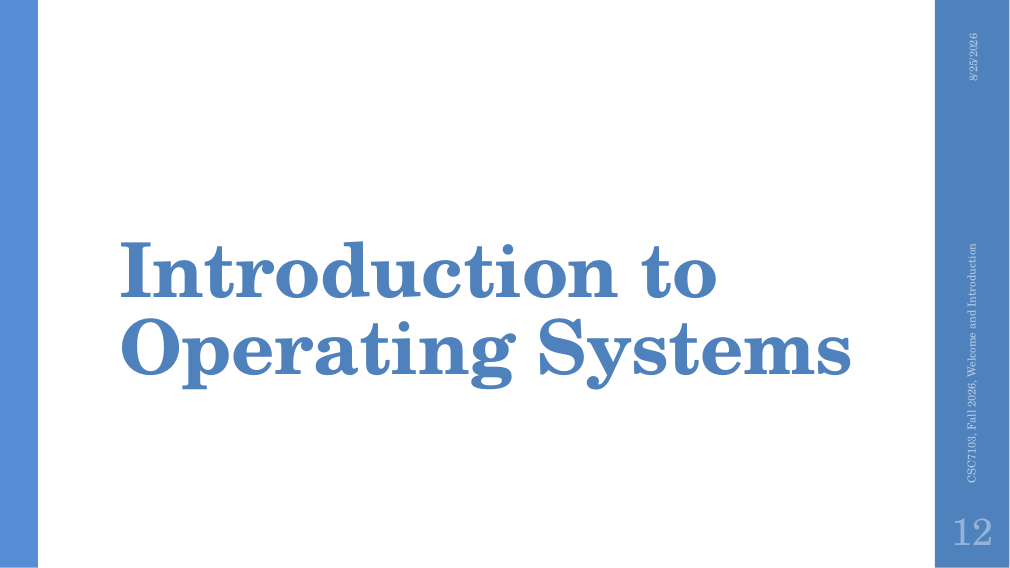

# Introduction to Operating Systems
8/25/2026
CSC7103, Fall 2026, Welcome and Introduction

12